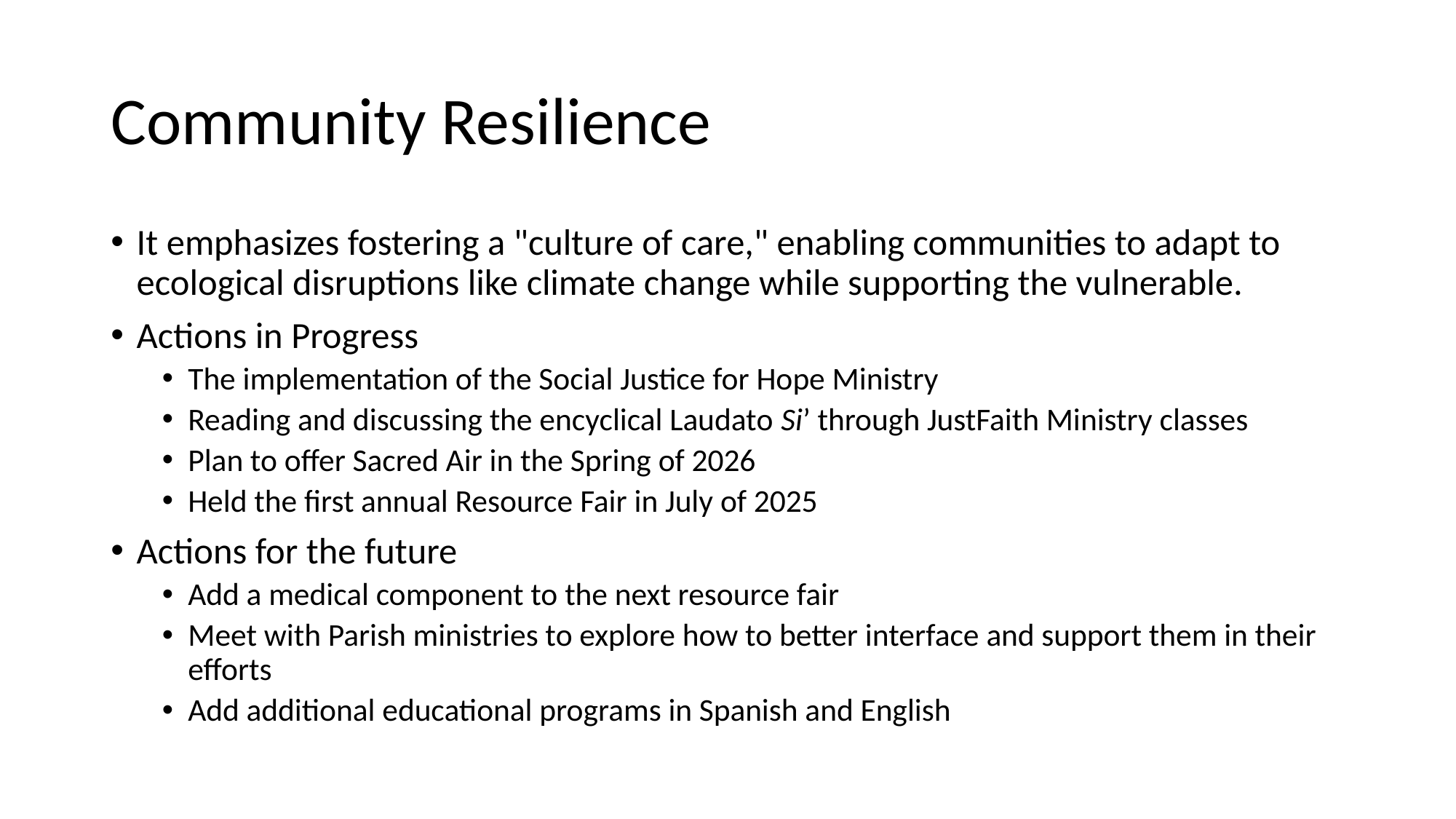

# Community Resilience
It emphasizes fostering a "culture of care," enabling communities to adapt to ecological disruptions like climate change while supporting the vulnerable.
Actions in Progress
The implementation of the Social Justice for Hope Ministry
Reading and discussing the encyclical Laudato Si’ through JustFaith Ministry classes
Plan to offer Sacred Air in the Spring of 2026
Held the first annual Resource Fair in July of 2025
Actions for the future
Add a medical component to the next resource fair
Meet with Parish ministries to explore how to better interface and support them in their efforts
Add additional educational programs in Spanish and English